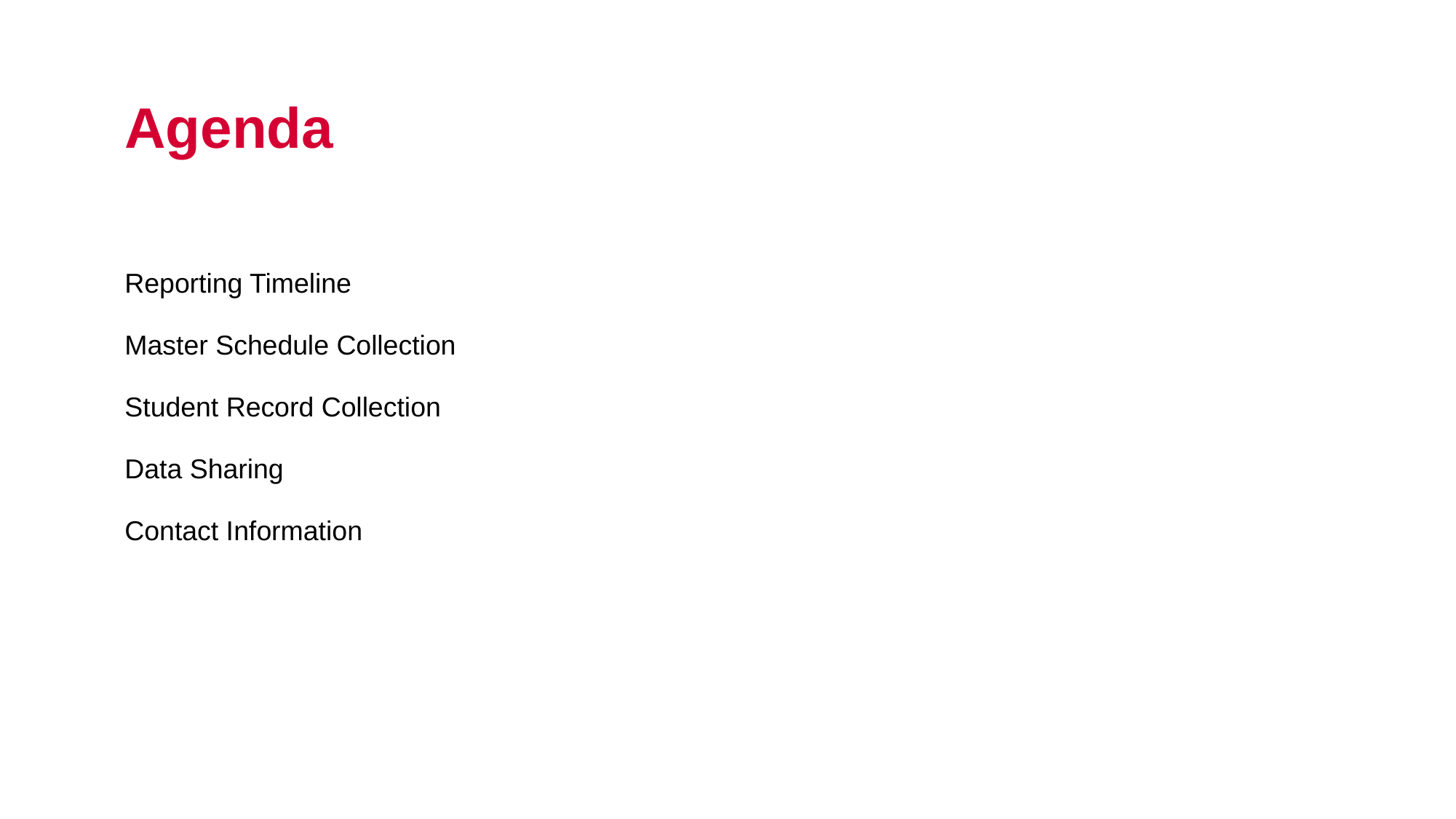

# Agenda
Reporting Timeline
Master Schedule Collection
Student Record Collection
Data Sharing
Contact Information